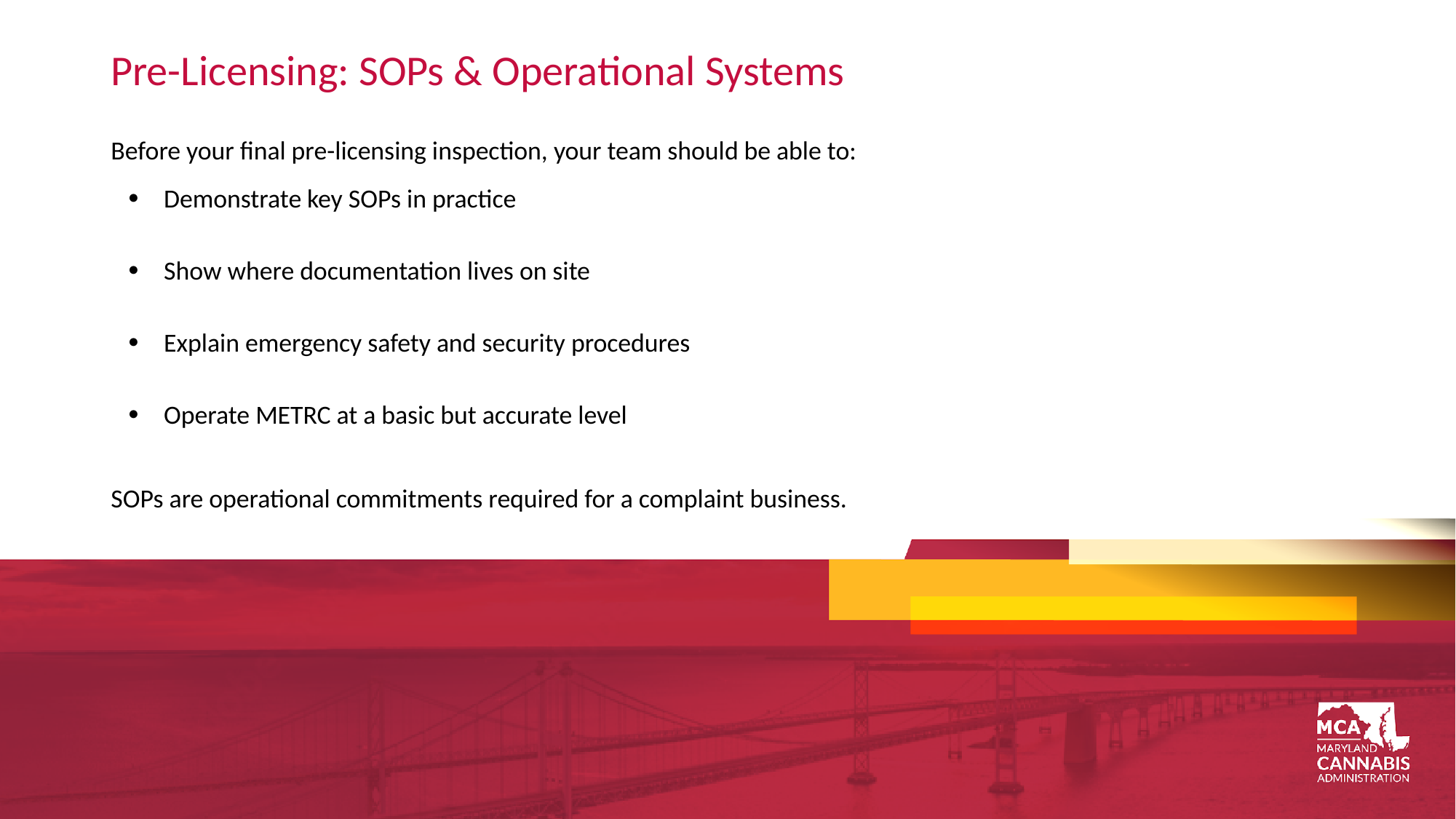

# Pre-Licensing: SOPs & Operational Systems
Before your final pre-licensing inspection, your team should be able to:
Demonstrate key SOPs in practice
Show where documentation lives on site
Explain emergency safety and security procedures
Operate METRC at a basic but accurate level
SOPs are operational commitments required for a complaint business.